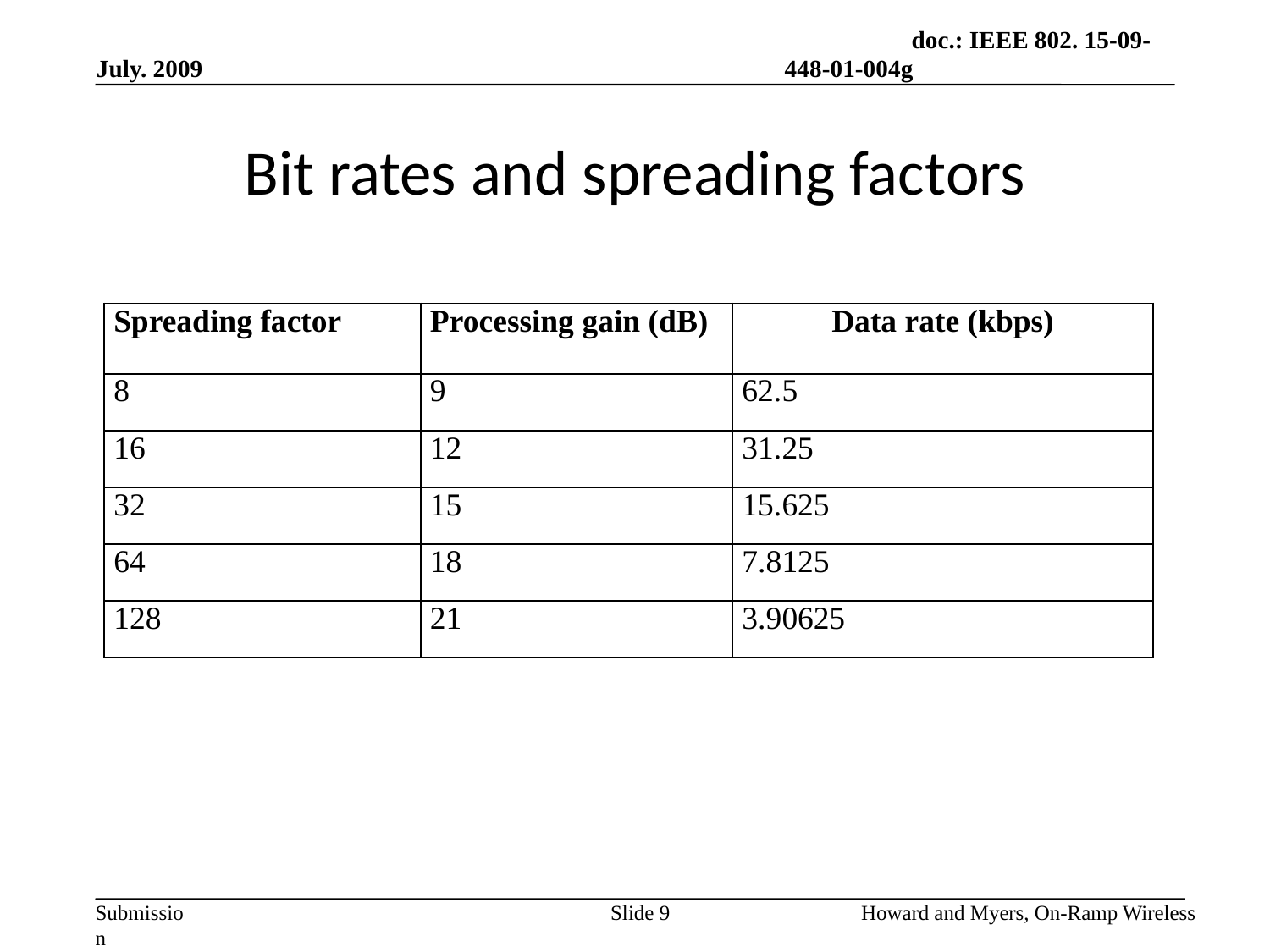

# Bit rates and spreading factors
| Spreading factor | Processing gain (dB) | Data rate (kbps) |
| --- | --- | --- |
| 8 | 9 | 62.5 |
| 16 | 12 | 31.25 |
| 32 | 15 | 15.625 |
| 64 | 18 | 7.8125 |
| 128 | 21 | 3.90625 |
Slide 9
Howard and Myers, On-Ramp Wireless